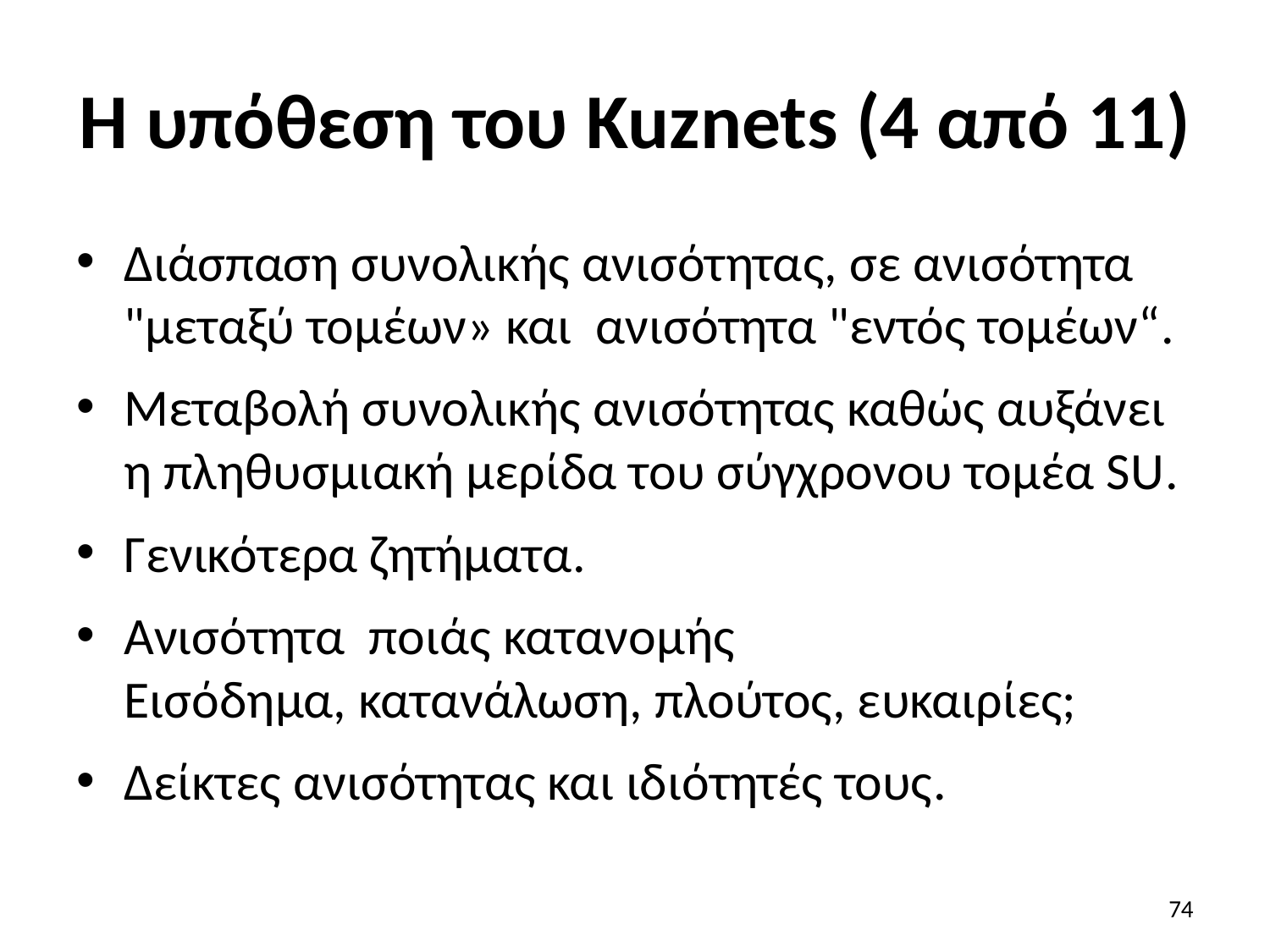

# Η υπόθεση του Kuznets (4 από 11)
Διάσπαση συνολικής ανισότητας, σε ανισότητα "μεταξύ τομέων» και  ανισότητα "εντός τομέων“.
Μεταβολή συνολικής ανισότητας καθώς αυξάνει η πληθυσμιακή μερίδα του σύγχρονου τομέα SU.
Γενικότερα ζητήματα.
Ανισότητα  ποιάς κατανομής
Εισόδημα, κατανάλωση, πλούτος, ευκαιρίες;
Δείκτες ανισότητας και ιδιότητές τους.

74